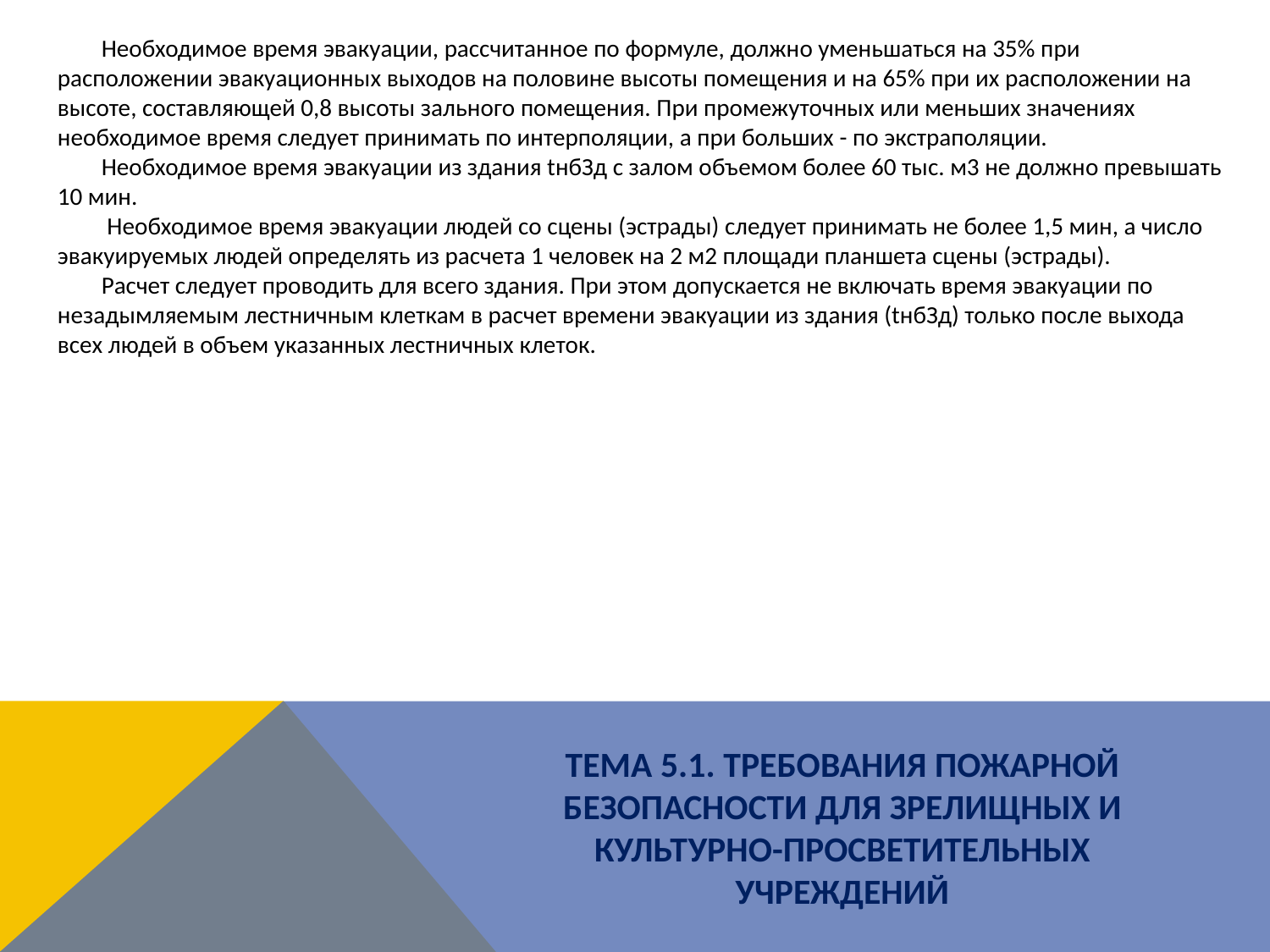

Необходимое время эвакуации, рассчитанное по формуле, должно уменьшаться на 35% при расположении эвакуационных выходов на половине высоты помещения и на 65% при их расположении на высоте, составляющей 0,8 высоты зального помещения. При промежуточных или меньших значениях необходимое время следует принимать по интерполяции, а при больших - по экстраполяции.
        Необходимое время эвакуации из здания tнбЗд с залом объемом более 60 тыс. м3 не должно превышать 10 мин.
         Необходимое время эвакуации людей со сцены (эстрады) следует принимать не более 1,5 мин, а число эвакуируемых людей определять из расчета 1 человек на 2 м2 площади планшета сцены (эстрады).
        Расчет следует проводить для всего здания. При этом допускается не включать время эвакуации по незадымляемым лестничным клеткам в расчет времени эвакуации из здания (tнбЗд) только после выхода всех людей в объем указанных лестничных клеток.
ТЕМА 5.1. ТРЕБОВАНИЯ ПОЖАРНОЙ БЕЗОПАСНОСТИ ДЛЯ ЗРЕЛИЩНЫХ И КУЛЬТУРНО-ПРОСВЕТИТЕЛЬНЫХ УЧРЕЖДЕНИЙ